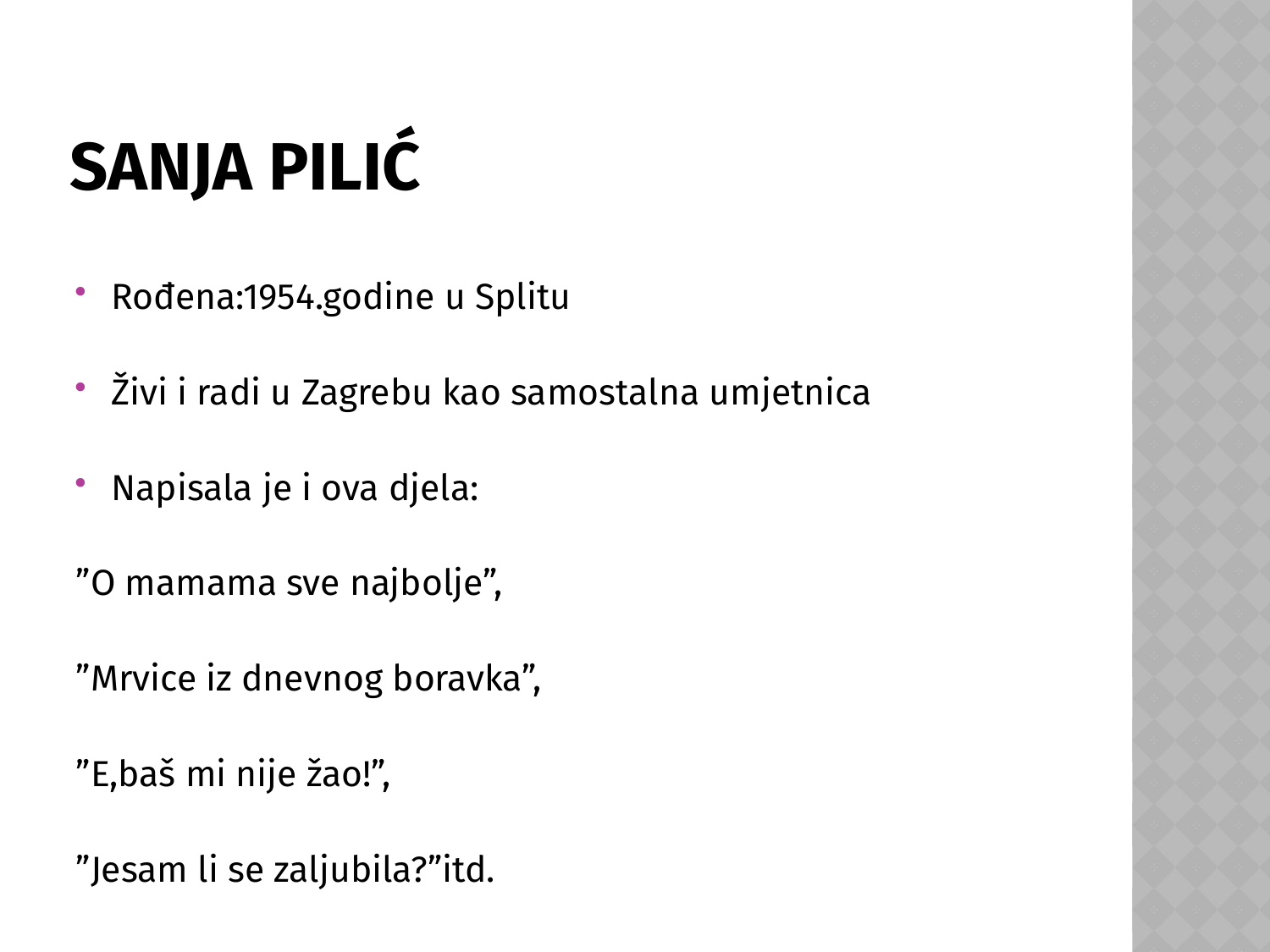

# Sanja Pilić
Rođena:1954.godine u Splitu
Živi i radi u Zagrebu kao samostalna umjetnica
Napisala je i ova djela:
”O mamama sve najbolje”,
”Mrvice iz dnevnog boravka”,
”E,baš mi nije žao!”,
”Jesam li se zaljubila?”itd.